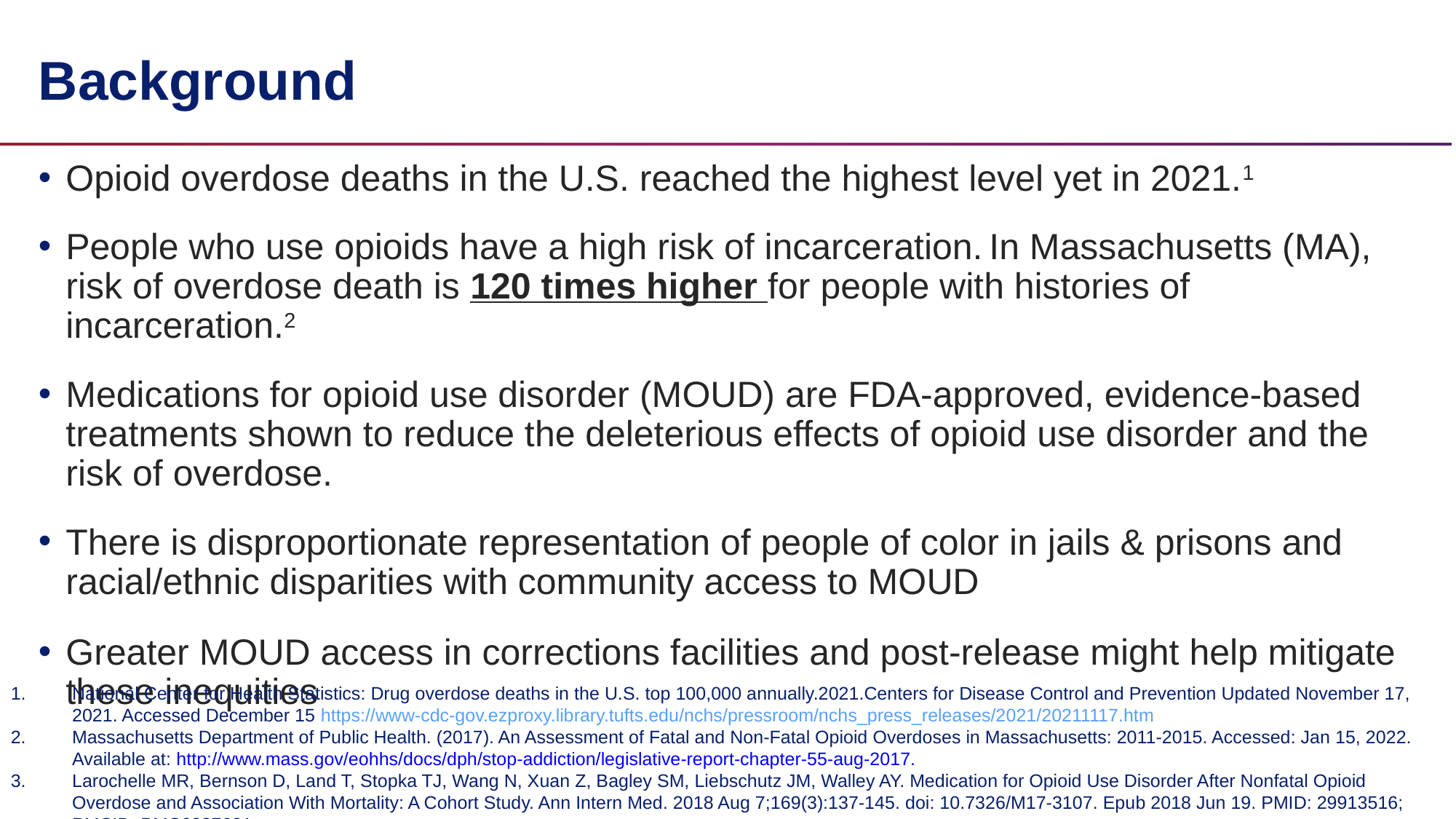

# Background
Opioid overdose deaths in the U.S. reached the highest level yet in 2021.1

People who use opioids have a high risk of incarceration. In Massachusetts (MA), risk of overdose death is 120 times higher for people with histories of incarceration.2

Medications for opioid use disorder (MOUD) are FDA-approved, evidence-based treatments shown to reduce the deleterious effects of opioid use disorder and the risk of overdose.

There is disproportionate representation of people of color in jails & prisons and racial/ethnic disparities with community access to MOUD

Greater MOUD access in corrections facilities and post-release might help mitigate these inequities

National Center for Health Statistics: Drug overdose deaths in the U.S. top 100,000 annually.2021.Centers for Disease Control and Prevention Updated November 17, 2021. Accessed December 15 https://www-cdc-gov.ezproxy.library.tufts.edu/nchs/pressroom/nchs_press_releases/2021/20211117.htm
Massachusetts Department of Public Health. (2017). An Assessment of Fatal and Non-Fatal Opioid Overdoses in Massachusetts: 2011-2015. Accessed: Jan 15, 2022. Available at: http://www.mass.gov/eohhs/docs/dph/stop-addiction/legislative-report-chapter-55-aug-2017.pdf .
Larochelle MR, Bernson D, Land T, Stopka TJ, Wang N, Xuan Z, Bagley SM, Liebschutz JM, Walley AY. Medication for Opioid Use Disorder After Nonfatal Opioid Overdose and Association With Mortality: A Cohort Study. Ann Intern Med. 2018 Aug 7;169(3):137-145. doi: 10.7326/M17-3107. Epub 2018 Jun 19. PMID: 29913516; PMCID: PMC6387681.